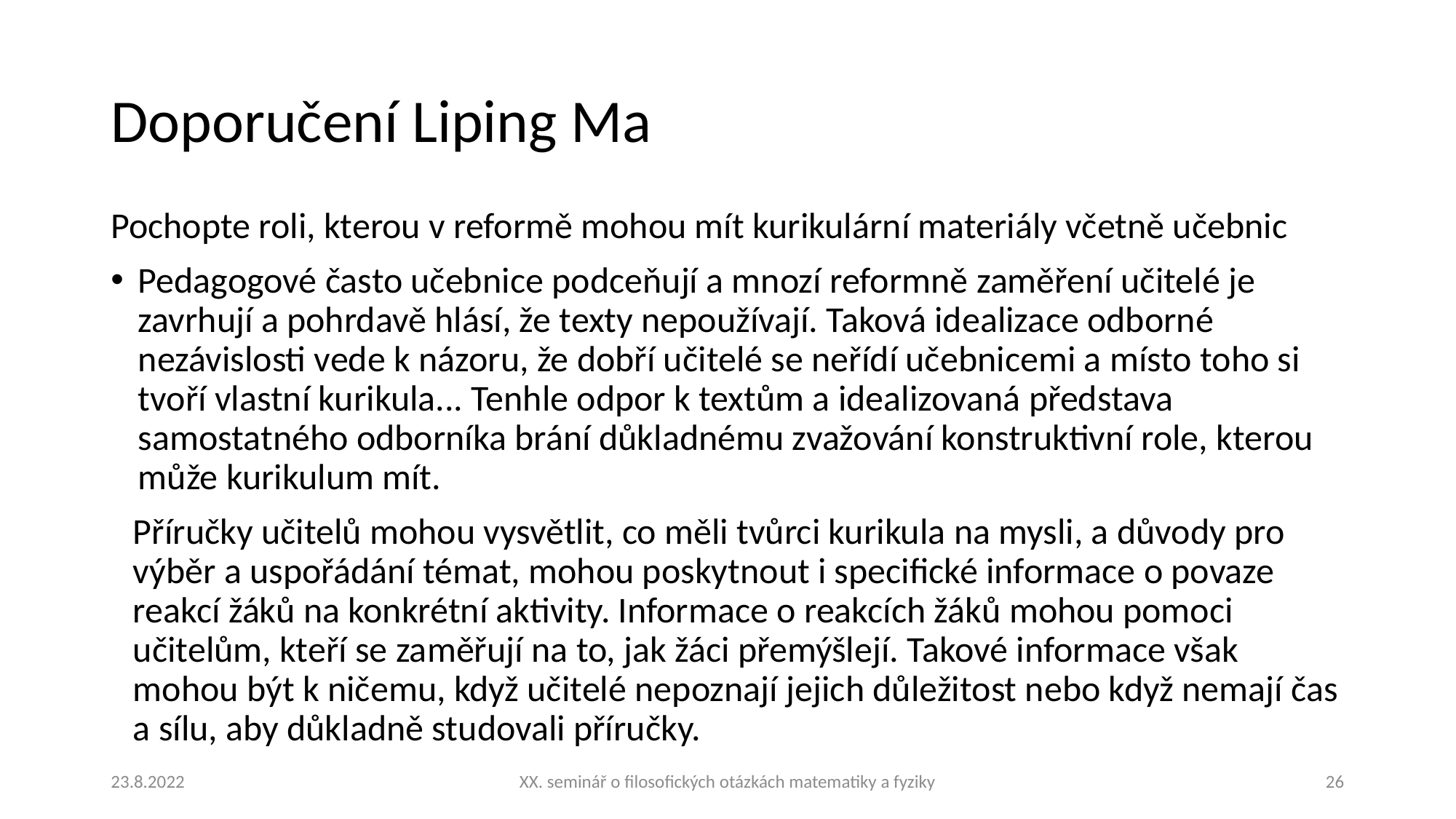

# Doporučení Liping Ma
Pochopte roli, kterou v reformě mohou mít kurikulární materiály včetně učebnic
Pedagogové často učebnice podceňují a mnozí reformně zaměření učitelé je zavrhují a pohrdavě hlásí, že texty nepoužívají. Taková idealizace odborné nezávislosti vede k názoru, že dobří učitelé se neřídí učebnicemi a místo toho si tvoří vlastní kurikula... Tenhle odpor k textům a idealizovaná představa samostatného odborníka brání důkladnému zvažování konstruktivní role, kterou může kurikulum mít.
Příručky učitelů mohou vysvětlit, co měli tvůrci kurikula na mysli, a důvody pro výběr a uspořádání témat, mohou poskytnout i specifické informace o povaze reakcí žáků na konkrétní aktivity. Informace o reakcích žáků mohou pomoci učitelům, kteří se zaměřují na to, jak žáci přemýšlejí. Takové informace však mohou být k ničemu, když učitelé nepoznají jejich důležitost nebo když nemají čas a sílu, aby důkladně studovali příručky.
23.8.2022
XX. seminář o filosofických otázkách matematiky a fyziky
26